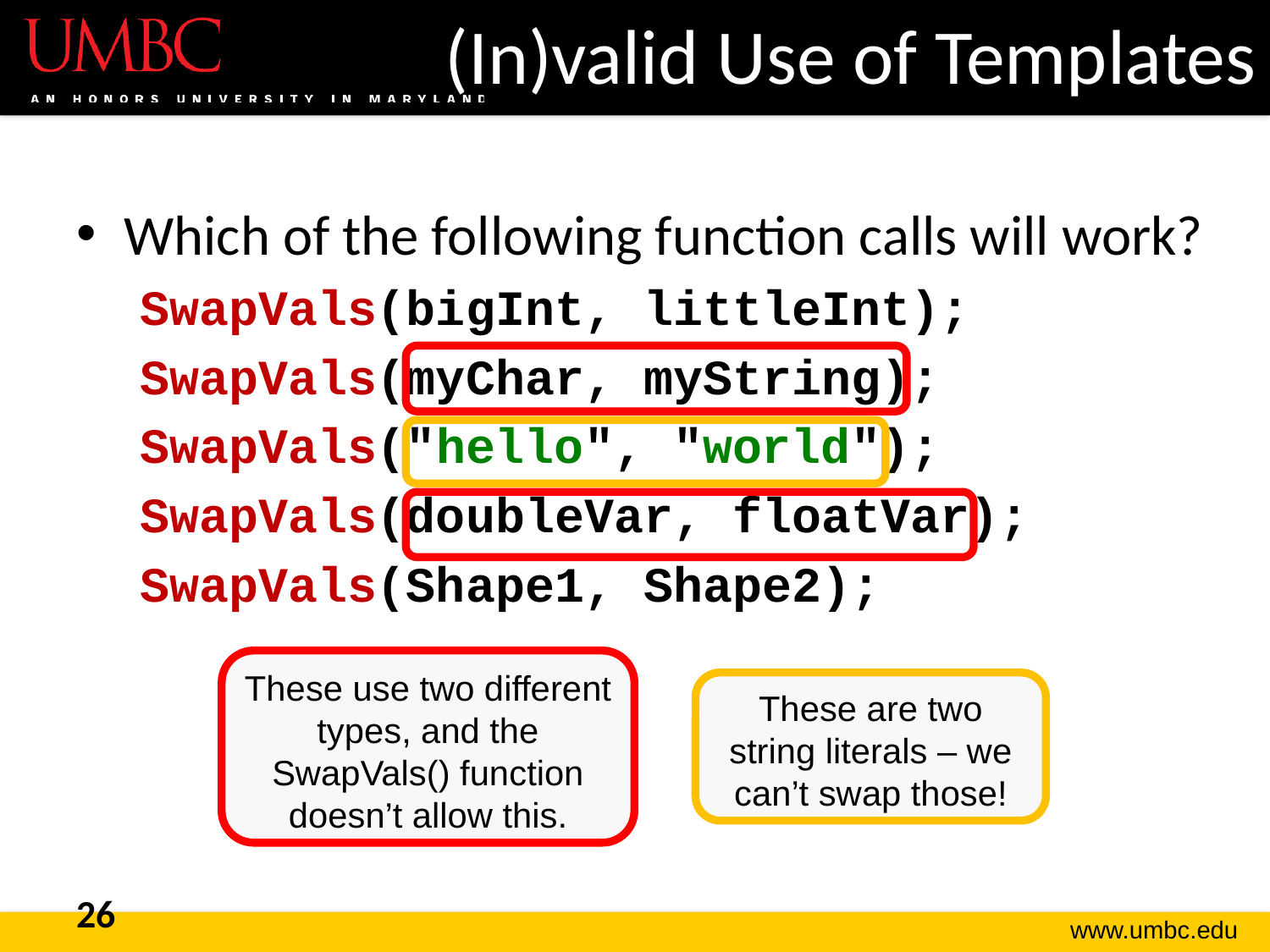

# (In)valid Use of Templates

Which of the following function calls will work?
SwapVals(bigInt, littleInt);
SwapVals(myChar, myString);
SwapVals("hello", "world");
SwapVals(doubleVar, floatVar);
SwapVals(Shape1, Shape2);

These use two different types, and the SwapVals() function doesn’t allow this.
These are two string literals – we can’t swap those!
26